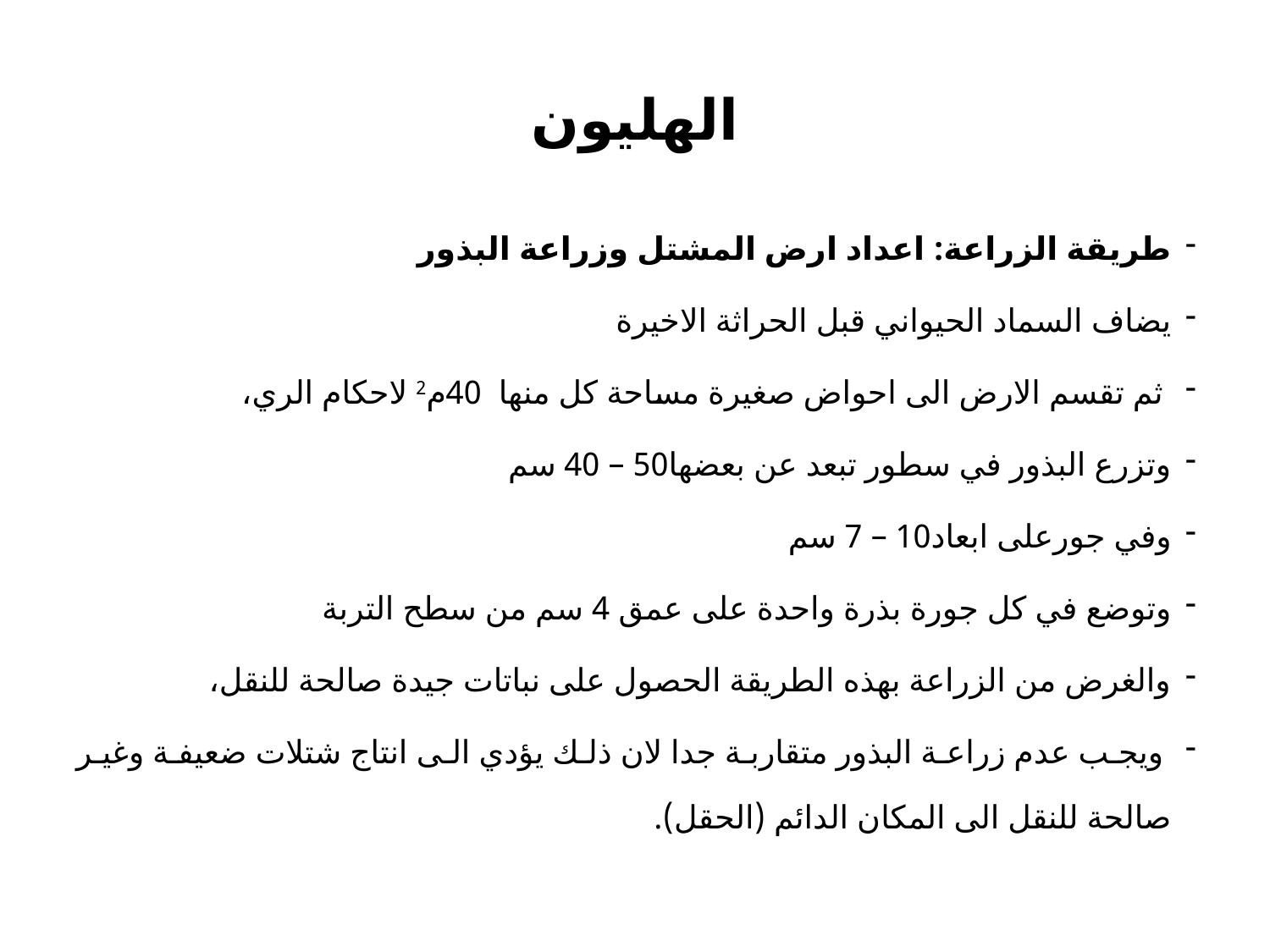

# الهليون
طريقة الزراعة: اعداد ارض المشتل وزراعة البذور
يضاف السماد الحيواني قبل الحراثة الاخيرة
 ثم تقسم الارض الى احواض صغيرة مساحة كل منها  40م2 لاحكام الري،
وتزرع البذور في سطور تبعد عن بعضها50 – 40 سم
وفي جورعلى ابعاد10 – 7 سم
وتوضع في كل جورة بذرة واحدة على عمق 4 سم من سطح التربة
والغرض من الزراعة بهذه الطريقة الحصول على نباتات جيدة صالحة للنقل،
 ويجب عدم زراعة البذور متقاربة جدا لان ذلك يؤدي الى انتاج شتلات ضعيفة وغير صالحة للنقل الى المكان الدائم (الحقل).